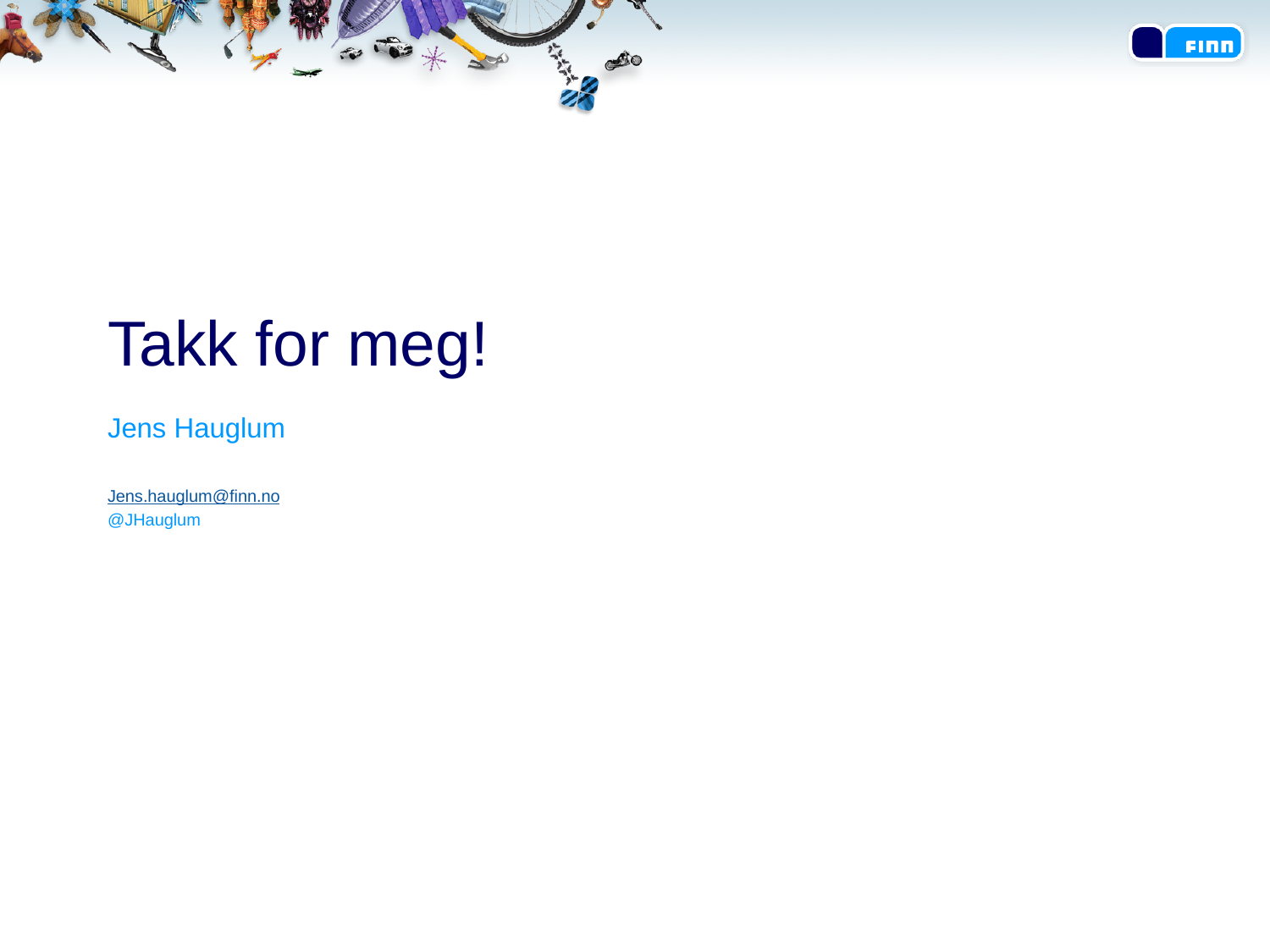

# Takk for meg!
Jens Hauglum

Jens.hauglum@finn.no
@JHauglum